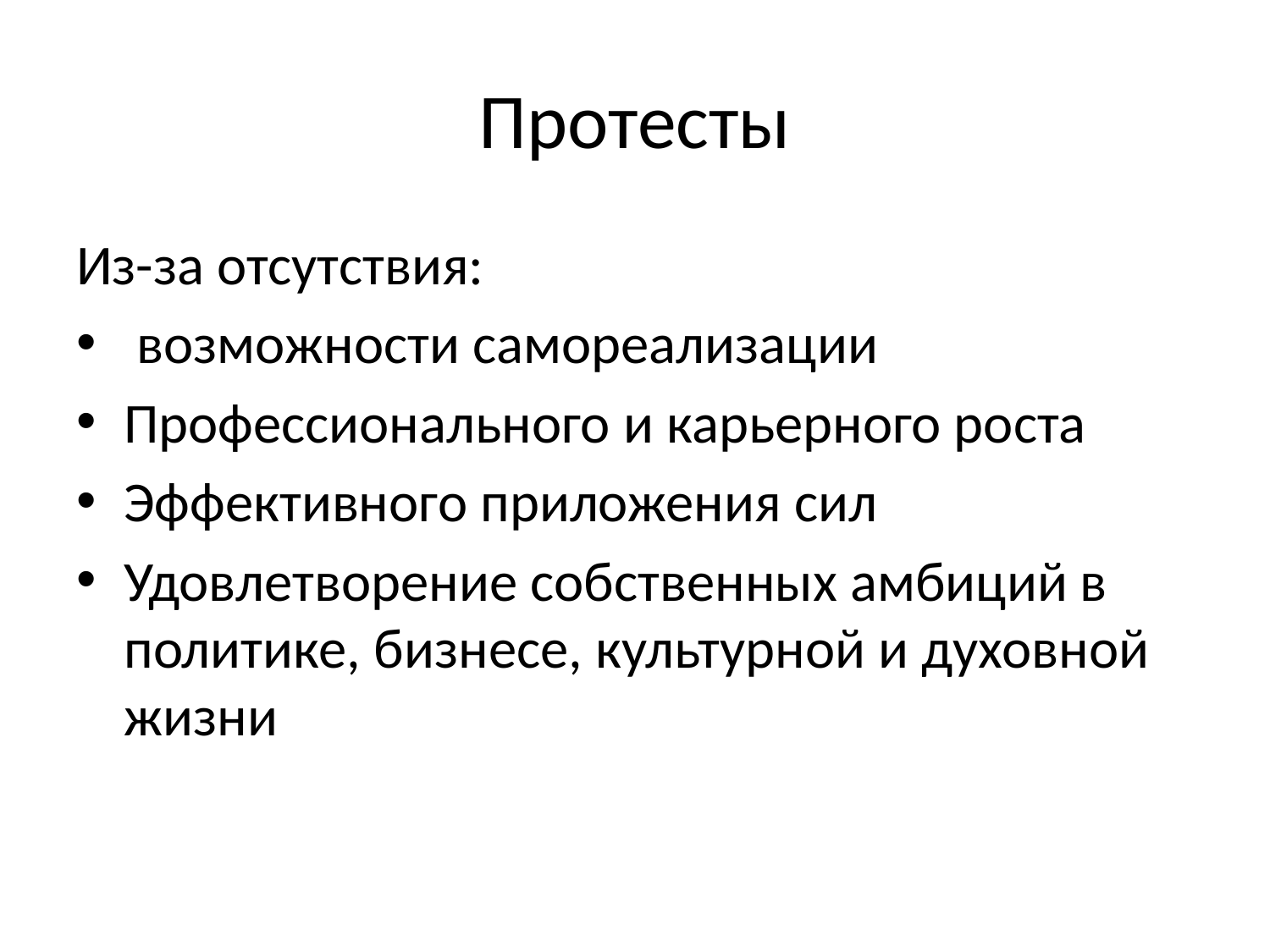

# Протесты
Из-за отсутствия:
 возможности самореализации
Профессионального и карьерного роста
Эффективного приложения сил
Удовлетворение собственных амбиций в политике, бизнесе, культурной и духовной жизни